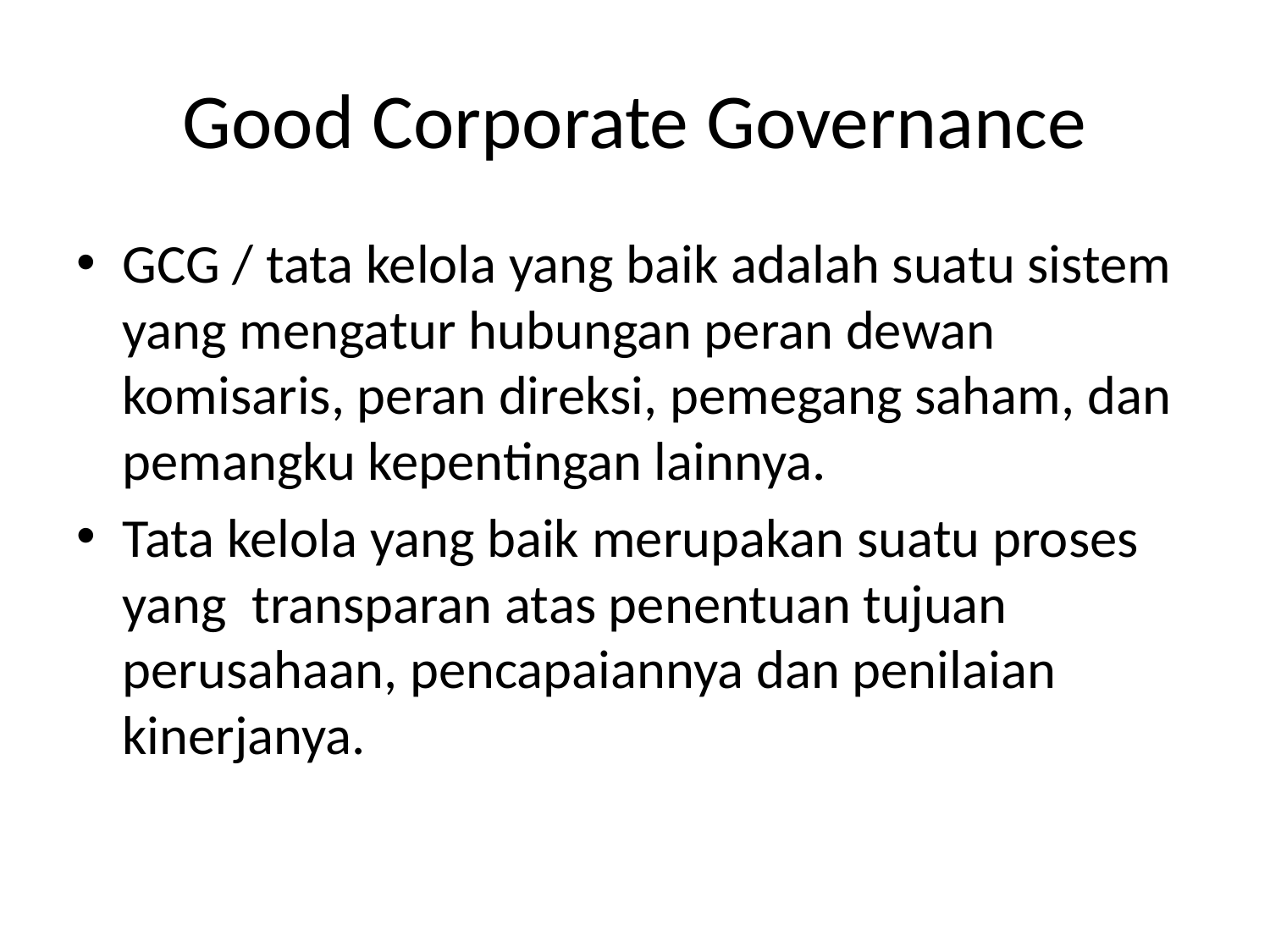

# Good Corporate Governance
GCG / tata kelola yang baik adalah suatu sistem yang mengatur hubungan peran dewan komisaris, peran direksi, pemegang saham, dan pemangku kepentingan lainnya.
Tata kelola yang baik merupakan suatu proses yang  transparan atas penentuan tujuan perusahaan, pencapaiannya dan penilaian kinerjanya.